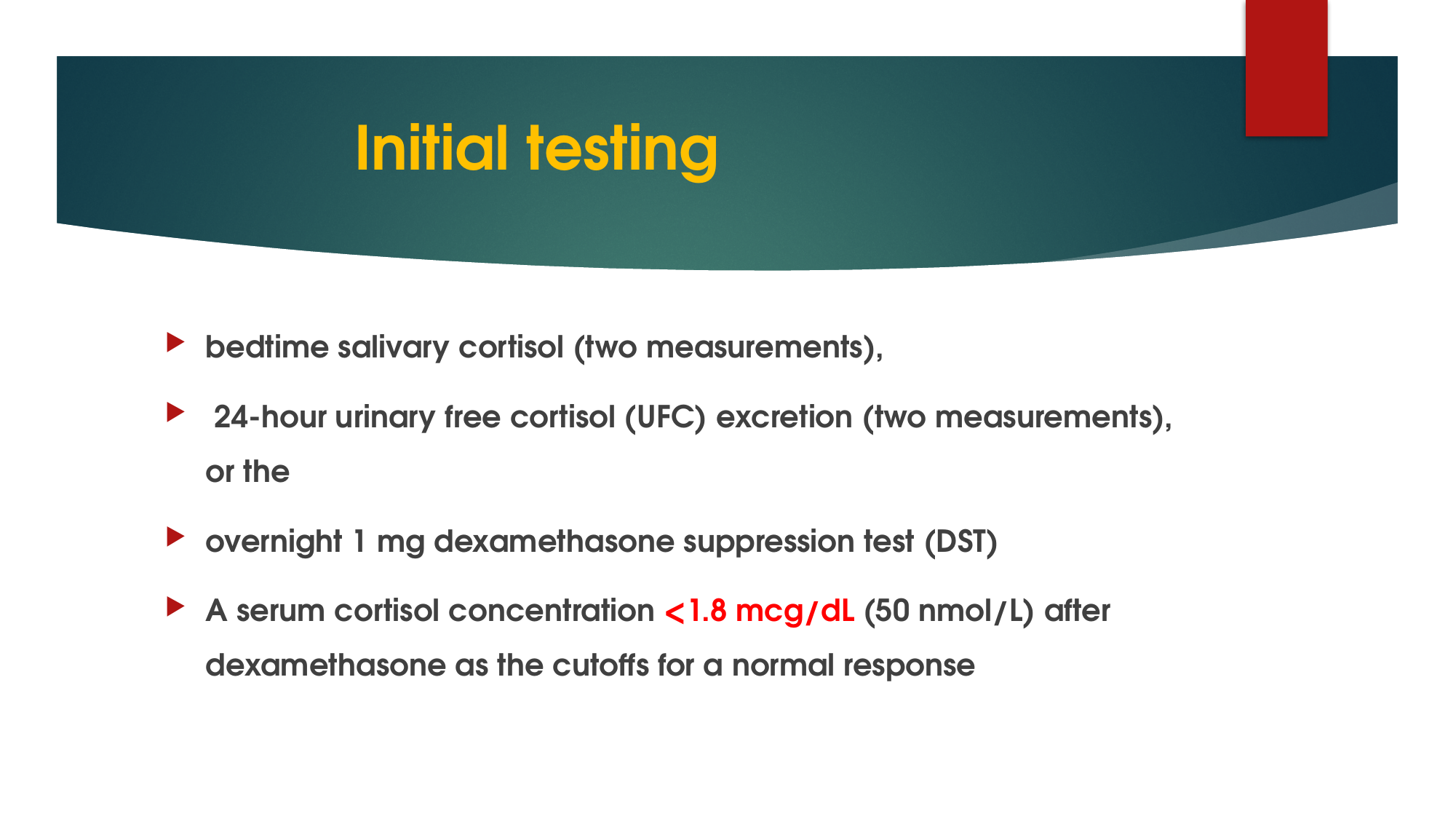

# Initial testing
bedtime salivary cortisol (two measurements),
 24-hour urinary free cortisol (UFC) excretion (two measurements), or the
overnight 1 mg dexamethasone suppression test (DST)
A serum cortisol concentration <1.8 mcg/dL (50 nmol/L) after dexamethasone as the cutoffs for a normal response